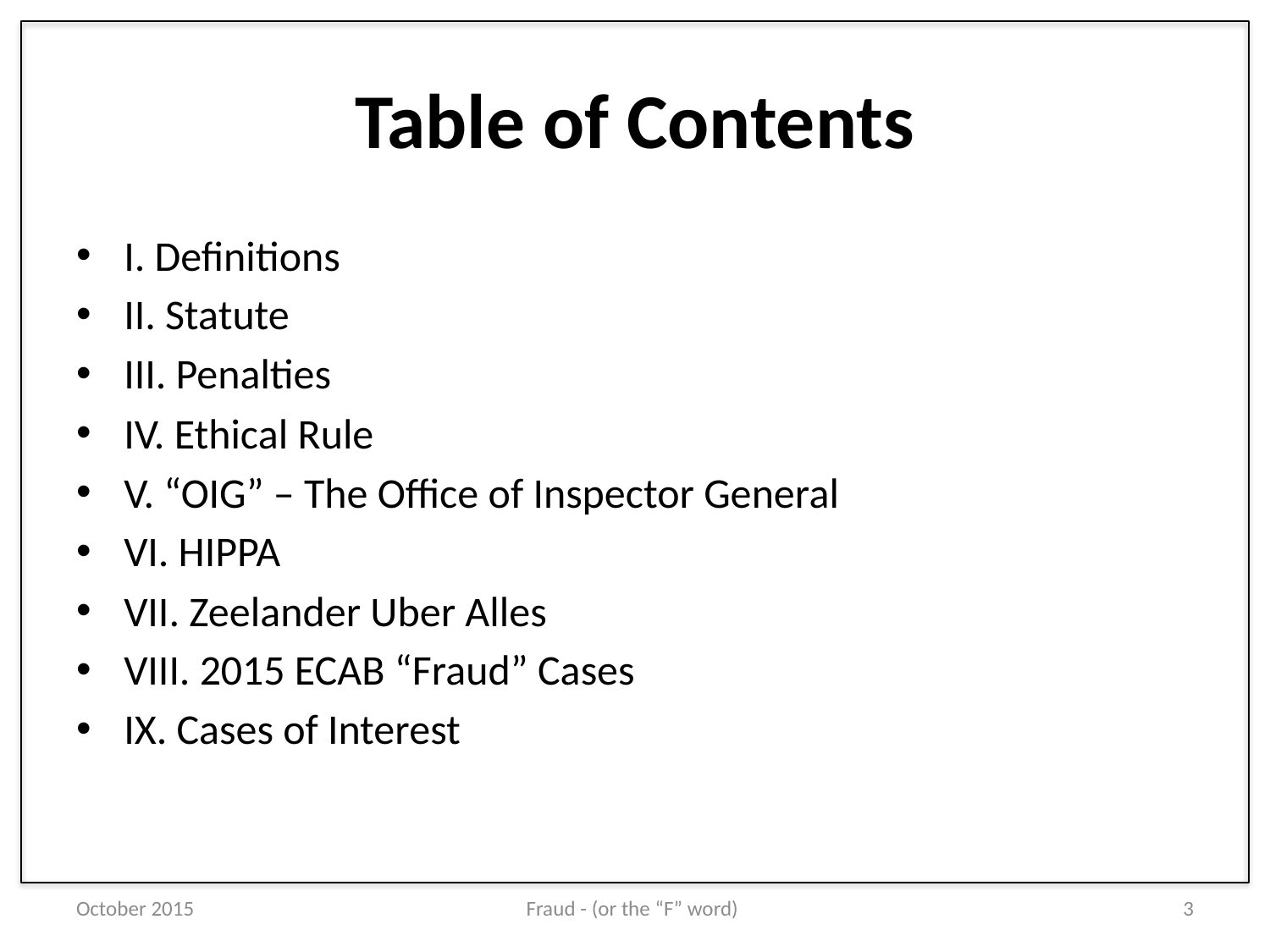

# Table of Contents
I. Definitions
II. Statute
III. Penalties
IV. Ethical Rule
V. “OIG” – The Office of Inspector General
VI. HIPPA
VII. Zeelander Uber Alles
VIII. 2015 ECAB “Fraud” Cases
IX. Cases of Interest

October 2015
Fraud - (or the “F” word)
3